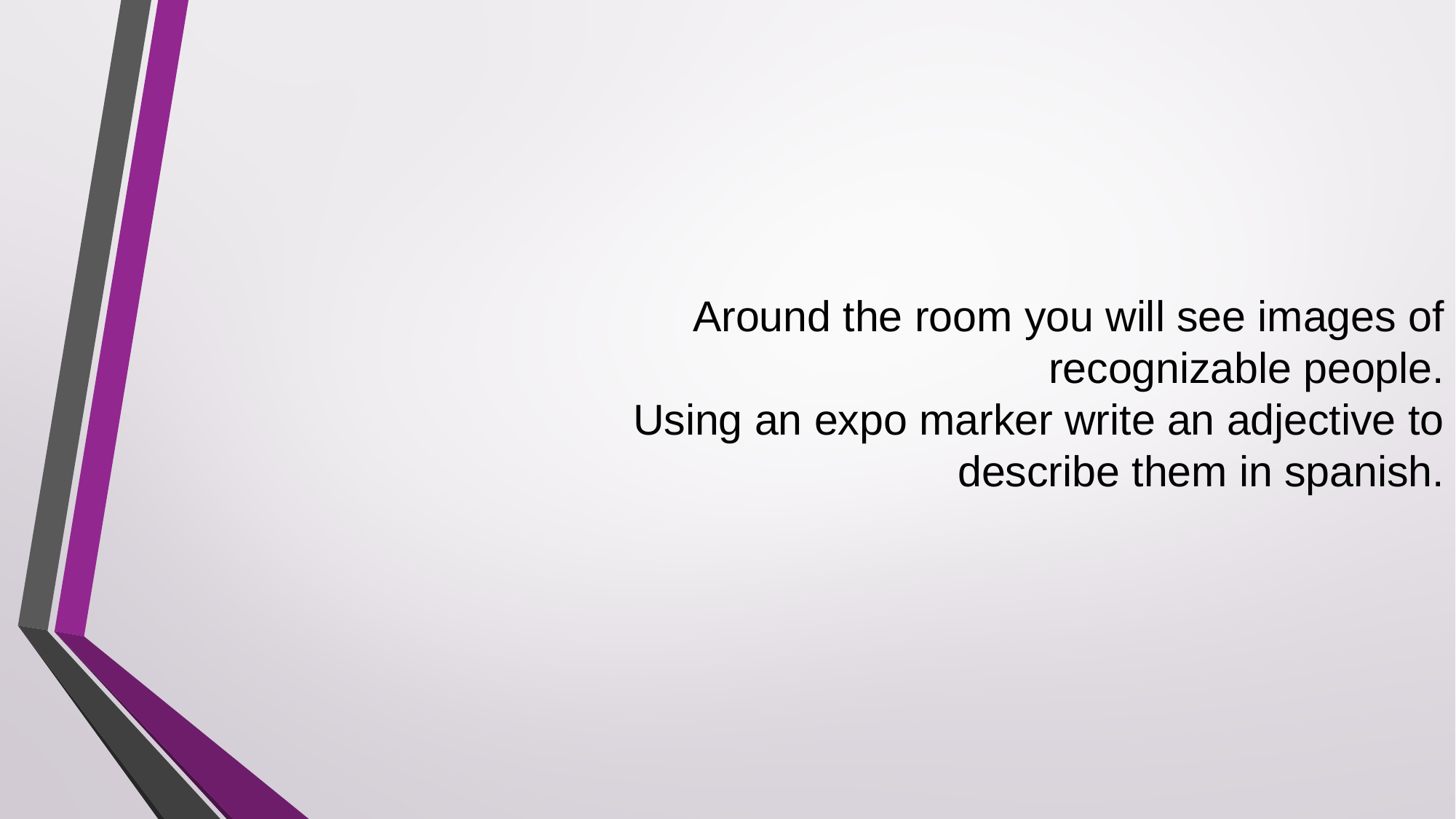

# Around the room you will see images of recognizable people. Using an expo marker write an adjective to describe them in spanish.